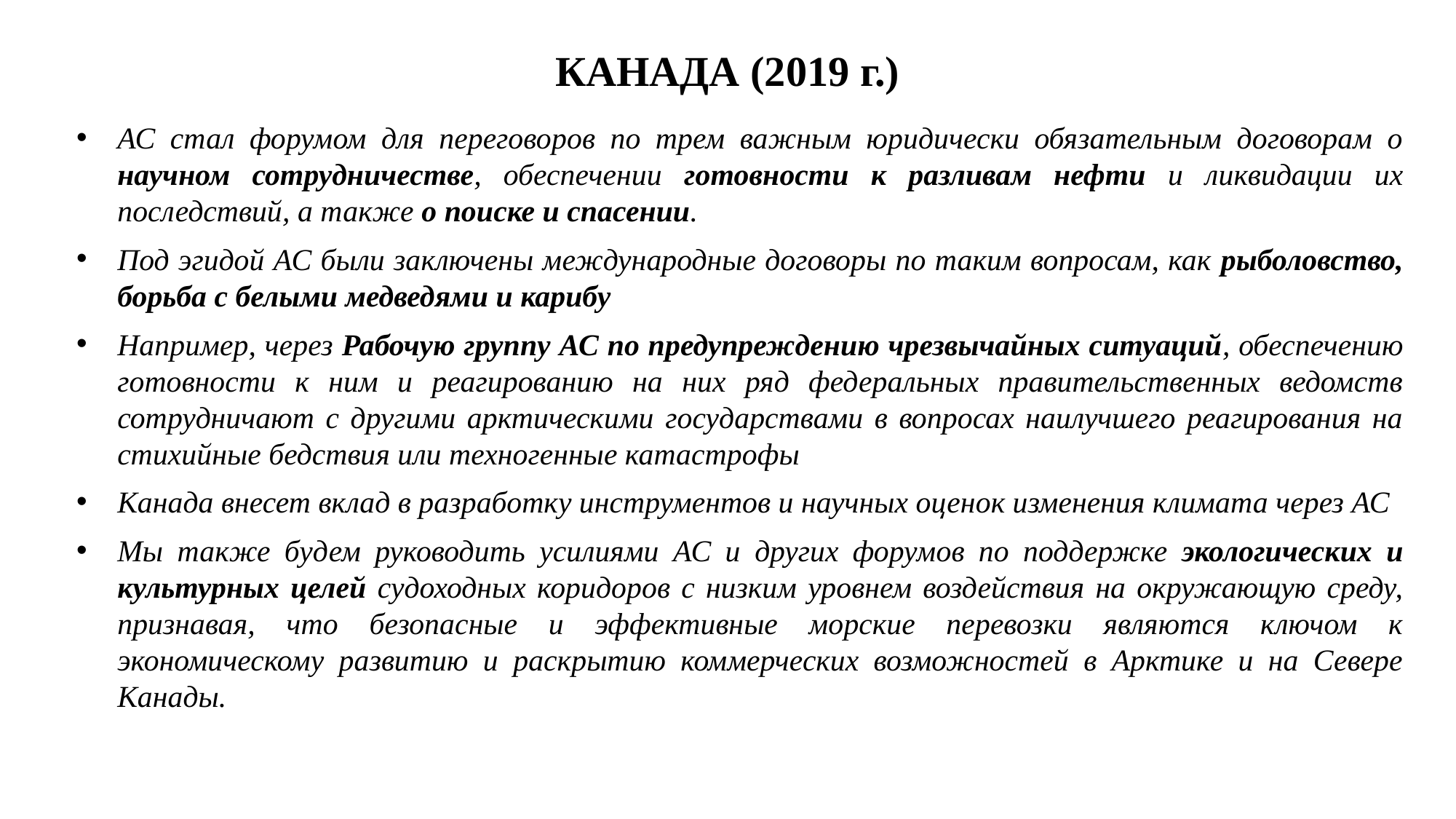

КАНАДА (2019 г.)
АС стал форумом для переговоров по трем важным юридически обязательным договорам о научном сотрудничестве, обеспечении готовности к разливам нефти и ликвидации их последствий, а также о поиске и спасении.
Под эгидой АС были заключены международные договоры по таким вопросам, как рыболовство, борьба с белыми медведями и карибу
Например, через Рабочую группу АС по предупреждению чрезвычайных ситуаций, обеспечению готовности к ним и реагированию на них ряд федеральных правительственных ведомств сотрудничают с другими арктическими государствами в вопросах наилучшего реагирования на стихийные бедствия или техногенные катастрофы
Канада внесет вклад в разработку инструментов и научных оценок изменения климата через АС
Мы также будем руководить усилиями АС и других форумов по поддержке экологических и культурных целей судоходных коридоров с низким уровнем воздействия на окружающую среду, признавая, что безопасные и эффективные морские перевозки являются ключом к экономическому развитию и раскрытию коммерческих возможностей в Арктике и на Севере Канады.